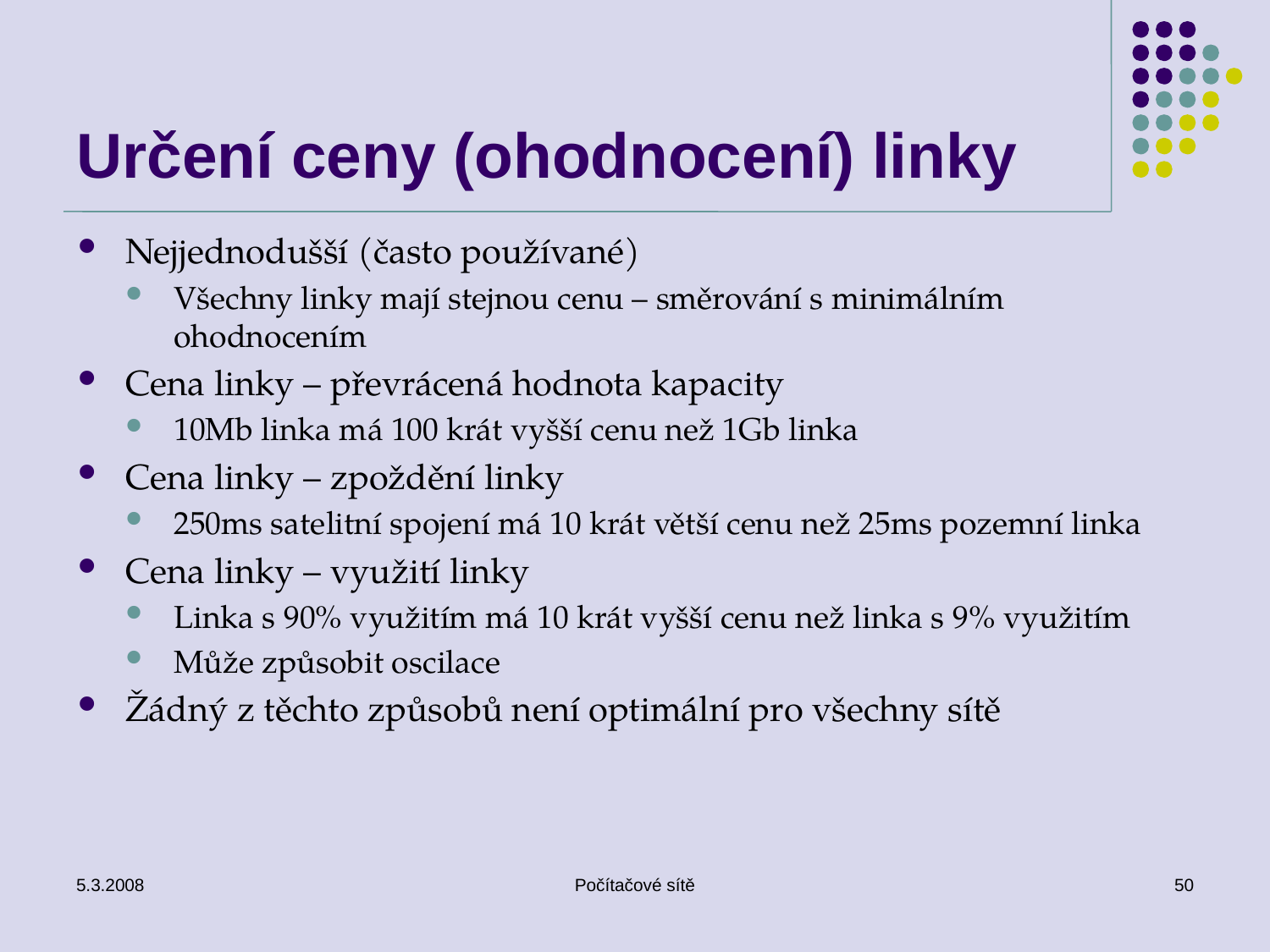

# Určení ceny (ohodnocení) linky
Nejjednodušší (často používané)
Všechny linky mají stejnou cenu – směrování s minimálním ohodnocením
Cena linky – převrácená hodnota kapacity
10Mb linka má 100 krát vyšší cenu než 1Gb linka
Cena linky – zpoždění linky
250ms satelitní spojení má 10 krát větší cenu než 25ms pozemní linka
Cena linky – využití linky
Linka s 90% využitím má 10 krát vyšší cenu než linka s 9% využitím
Může způsobit oscilace
Žádný z těchto způsobů není optimální pro všechny sítě
5.3.2008
Počítačové sítě
50